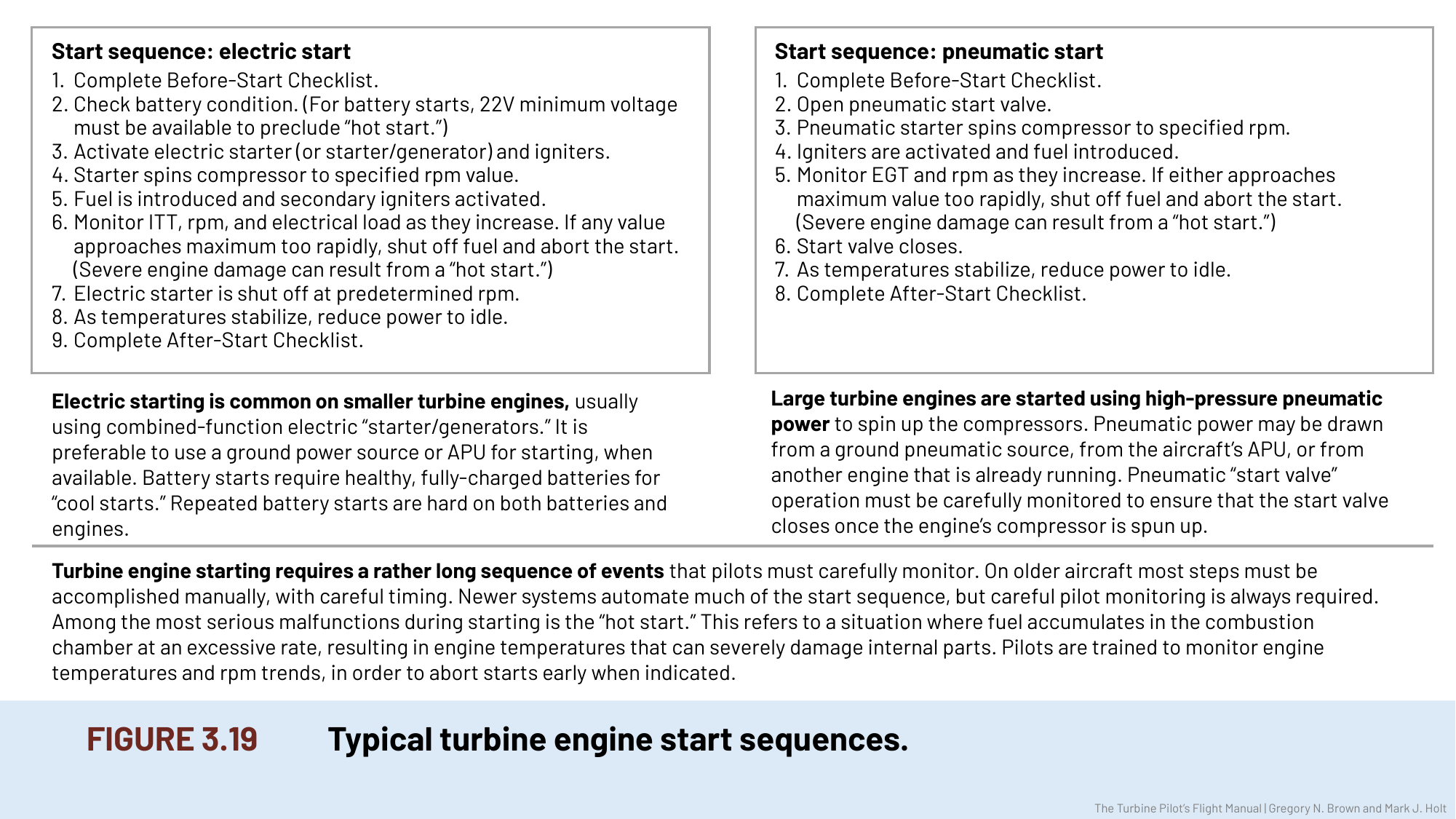

Start sequence: electric start
1.	Complete Before-Start Checklist.
2.	Check battery condition. (For battery starts, 22V minimum voltage must be available to preclude “hot start.”)
3.	Activate electric starter (or starter/generator) and igniters.
4.	Starter spins compressor to specified rpm value.
5.	Fuel is introduced and secondary igniters activated.
6.	Monitor ITT, rpm, and electrical load as they increase. If any value approaches maximum too rapidly, shut off fuel and abort the start. (Severe engine damage can result from a “hot start.”)
7.	Electric starter is shut off at predetermined rpm.
8.	As temperatures stabilize, reduce power to idle.
9.	Complete After-Start Checklist.
Start sequence: pneumatic start
1.	Complete Before-Start Checklist.
2.	Open pneumatic start valve.
3.	Pneumatic starter spins compressor to specified rpm.
4.	Igniters are activated and fuel introduced.
5.	Monitor EGT and rpm as they increase. If either approaches maximum value too rapidly, shut off fuel and abort the start. (Severe engine damage can result from a “hot start.”)
6.	Start valve closes.
7.	As temperatures stabilize, reduce power to idle.
8.	Complete After-Start Checklist.
Large turbine engines are started using high-pressure pneumatic power to spin up the compressors. Pneumatic power may be drawn from a ground pneumatic source, from the aircraft’s APU, or from another engine that is already running. Pneumatic “start valve” operation must be carefully monitored to ensure that the start valve closes once the engine’s compressor is spun up.
Electric starting is common on smaller turbine engines, usually using combined-function electric “starter/generators.” It is preferable to use a ground power source or APU for starting, when available. Battery starts require healthy, fully-charged batteries for “cool starts.” Repeated battery starts are hard on both batteries and engines.

Turbine engine starting requires a rather long sequence of events that pilots must carefully monitor. On older aircraft most steps must be accomplished manually, with careful timing. Newer systems automate much of the start sequence, but careful pilot monitoring is always required. Among the most serious malfunctions during starting is the “hot start.” This refers to a situation where fuel accumulates in the combustion chamber at an excessive rate, resulting in engine temperatures that can severely damage internal parts. Pilots are trained to monitor engine temperatures and rpm trends, in order to abort starts early when indicated.
FIGURE 3.19
Typical turbine engine start sequences.